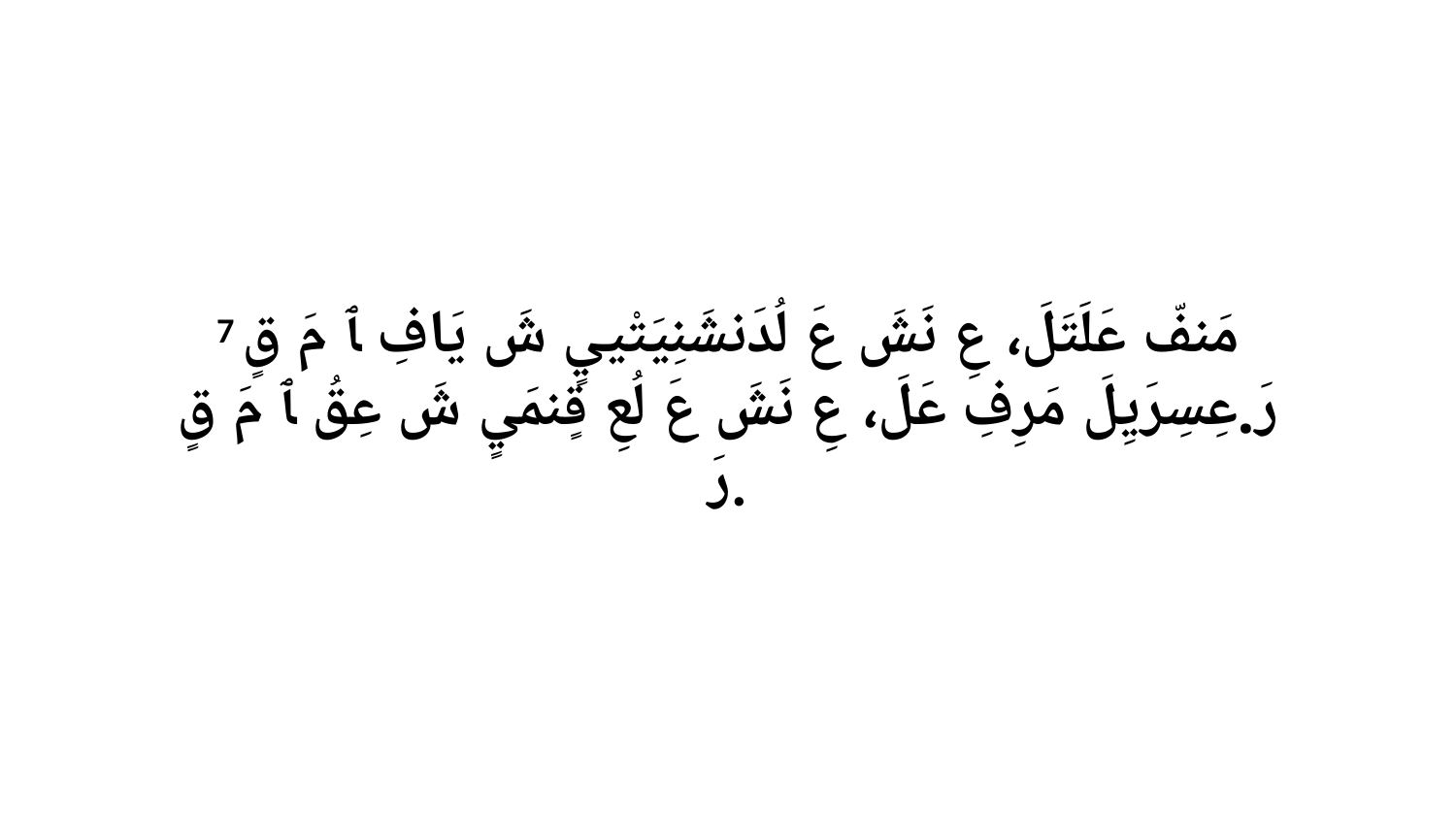

7 مَنفّ عَلَتَلَ، عِ نَشَ عَ لُدَنشَنِيَتْييٍ شَ يَافِ ﭑ مَ قٍ رَ.عِسِرَيِلَ مَرِفِ عَلَ، عِ نَشَ عَ لُعِ قٍنمَيٍ شَ عِقُ ﭑ مَ قٍ رَ.